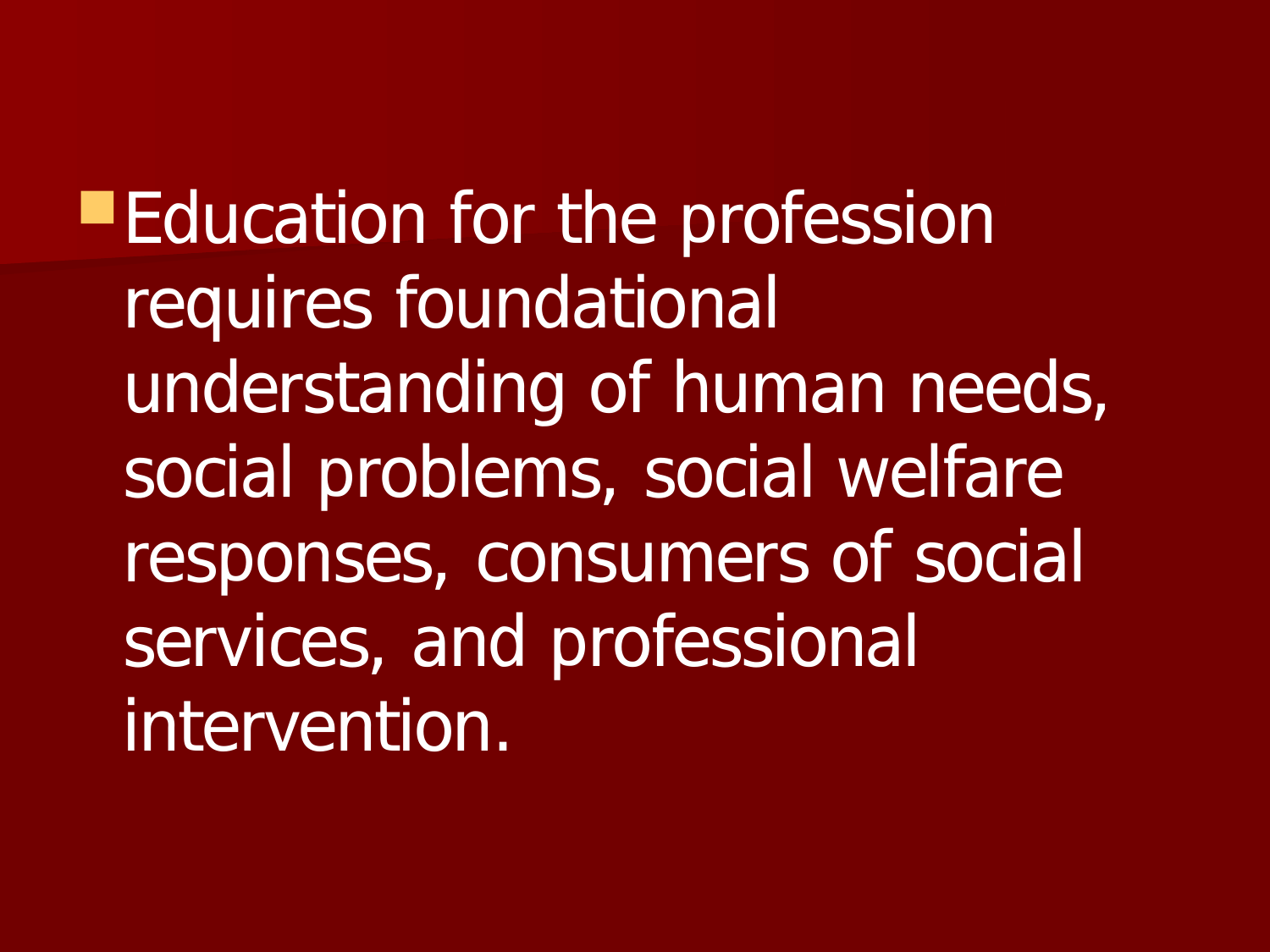

Education for the profession requires foundational understanding of human needs, social problems, social welfare responses, consumers of social services, and professional intervention.